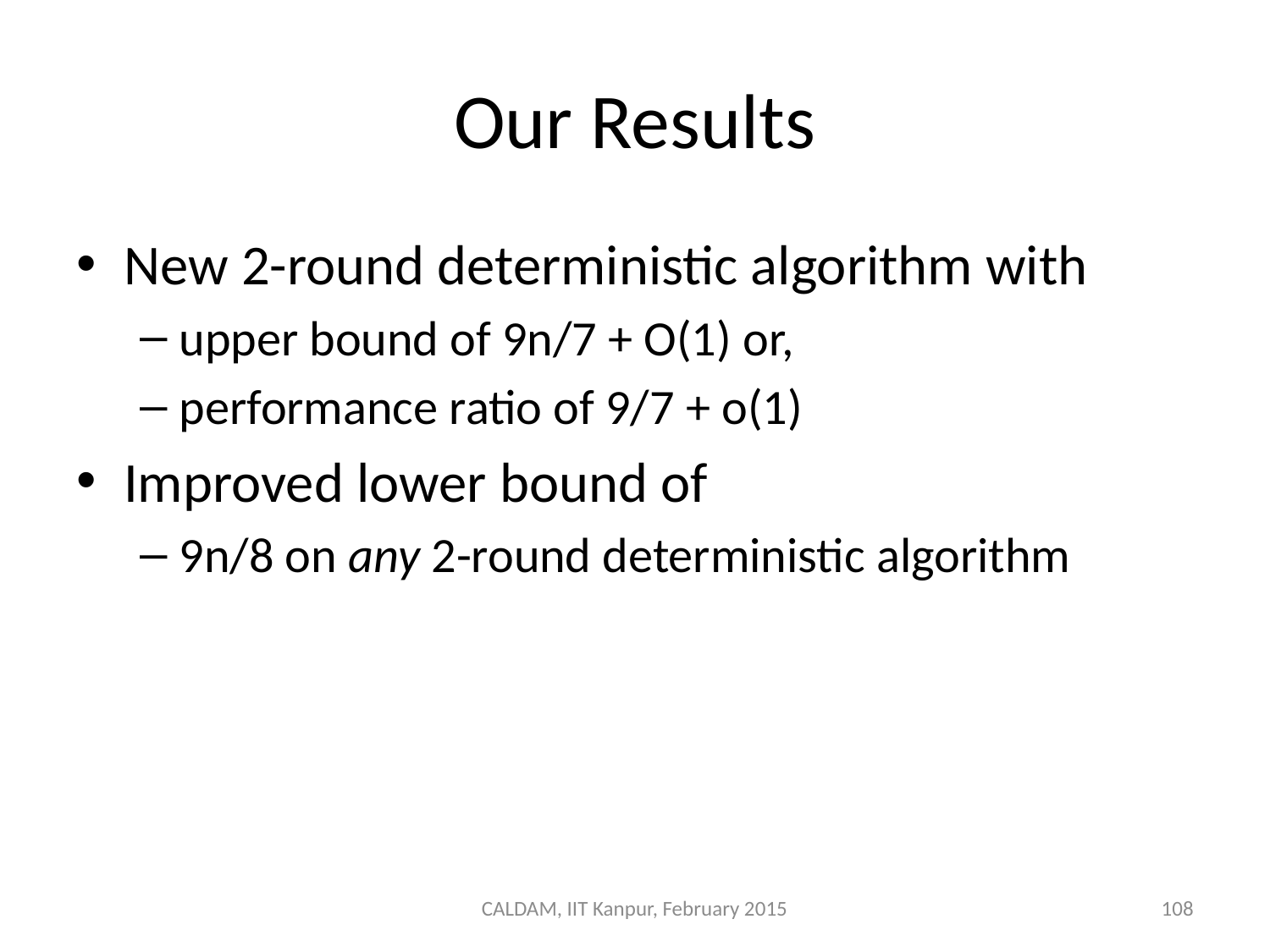

# Our Results
New 2-round deterministic algorithm with
upper bound of 9n/7 + O(1) or,
performance ratio of 9/7 + o(1)
Improved lower bound of
9n/8 on any 2-round deterministic algorithm
CALDAM, IIT Kanpur, February 2015
108